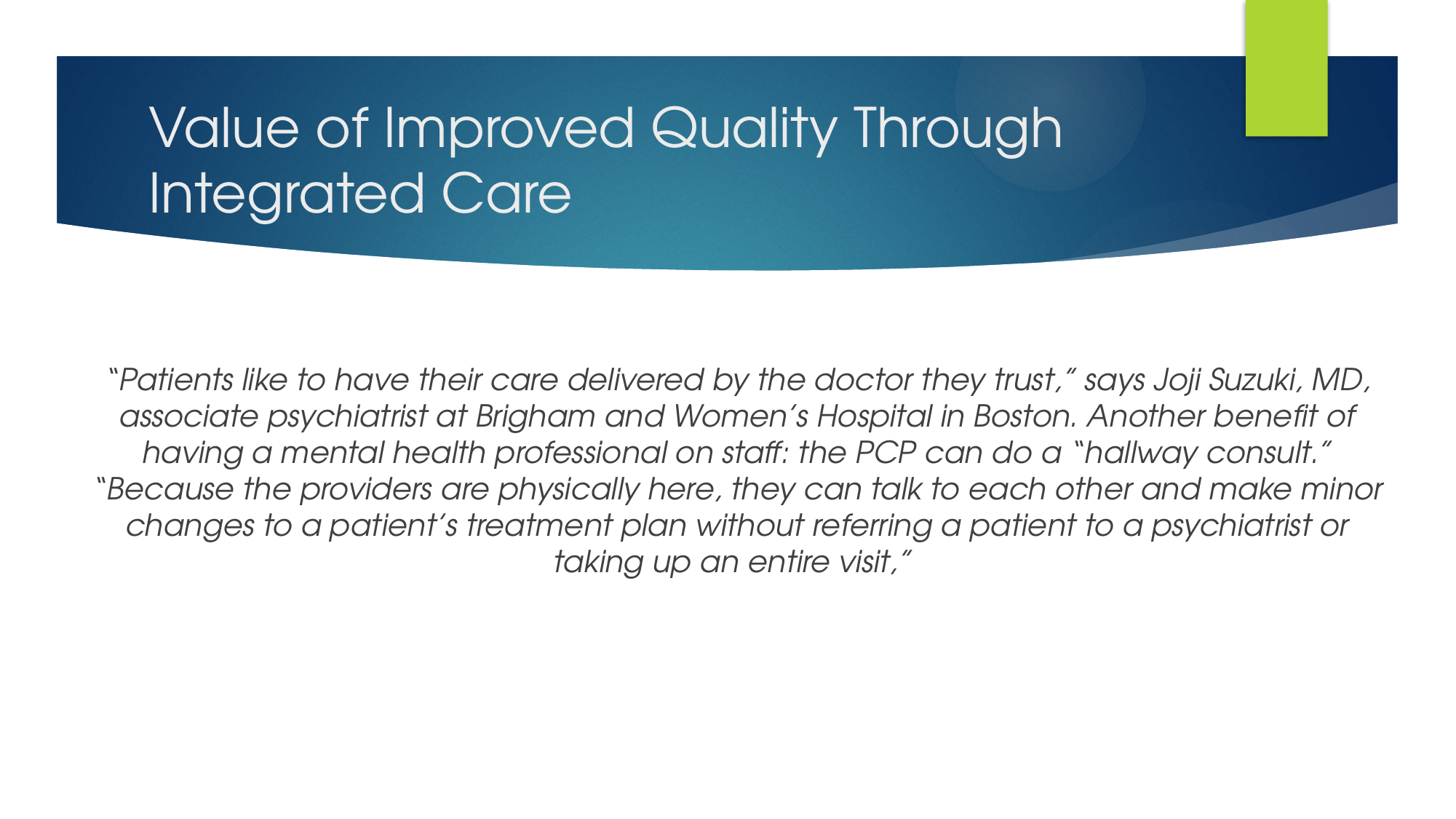

# Value of Improved Quality Through Integrated Care

“Patients like to have their care delivered by the doctor they trust,” says Joji Suzuki, MD, associate psychiatrist at Brigham and Women’s Hospital in Boston. Another benefit of having a mental health professional on staff: the PCP can do a “hallway consult.” “Because the providers are physically here, they can talk to each other and make minor changes to a patient’s treatment plan without referring a patient to a psychiatrist or taking up an entire visit,”